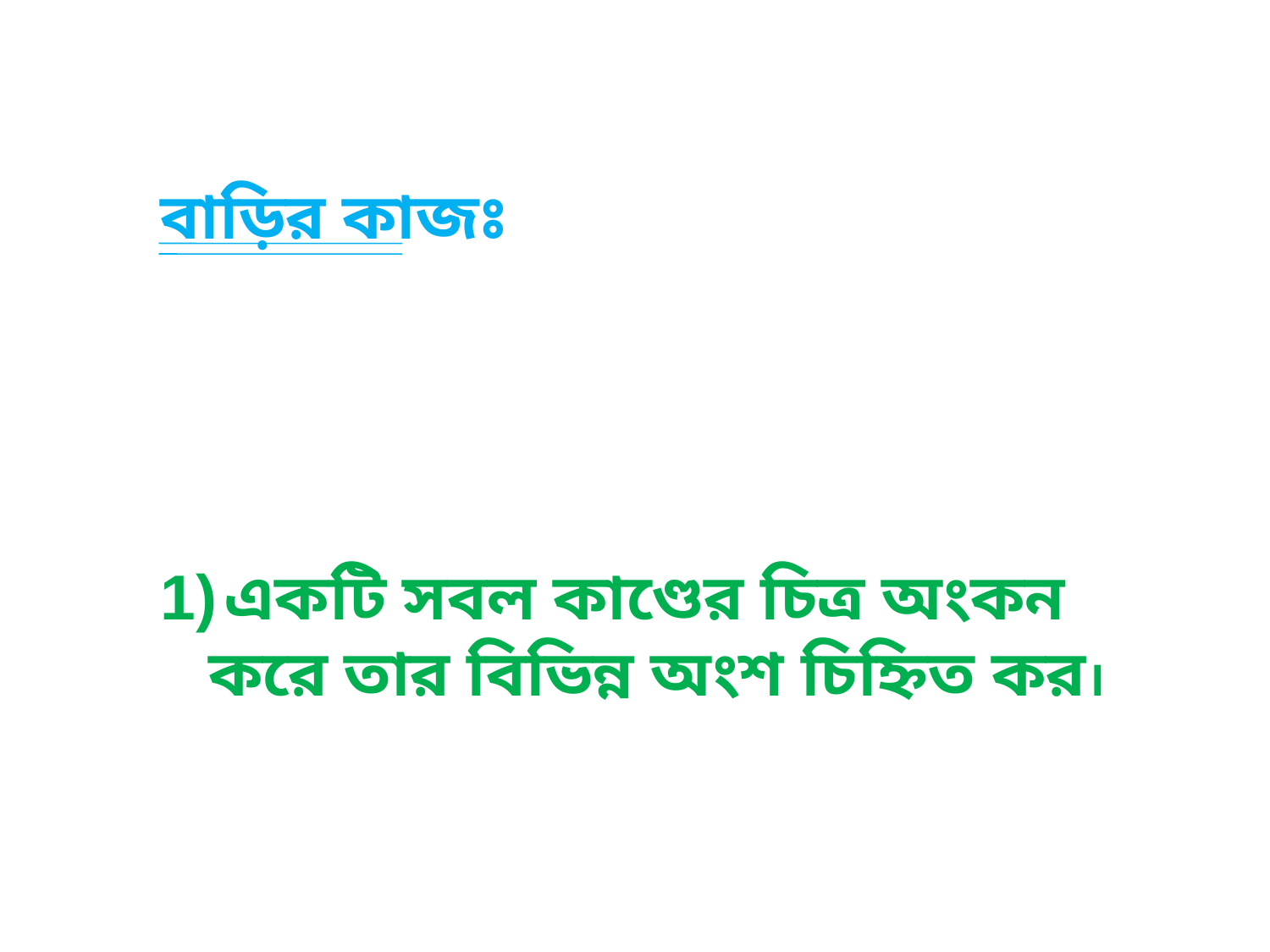

বাড়ির কাজঃ

একটি সবল কাণ্ডের চিত্র অংকন করে তার বিভিন্ন অংশ চিহ্নিত কর।